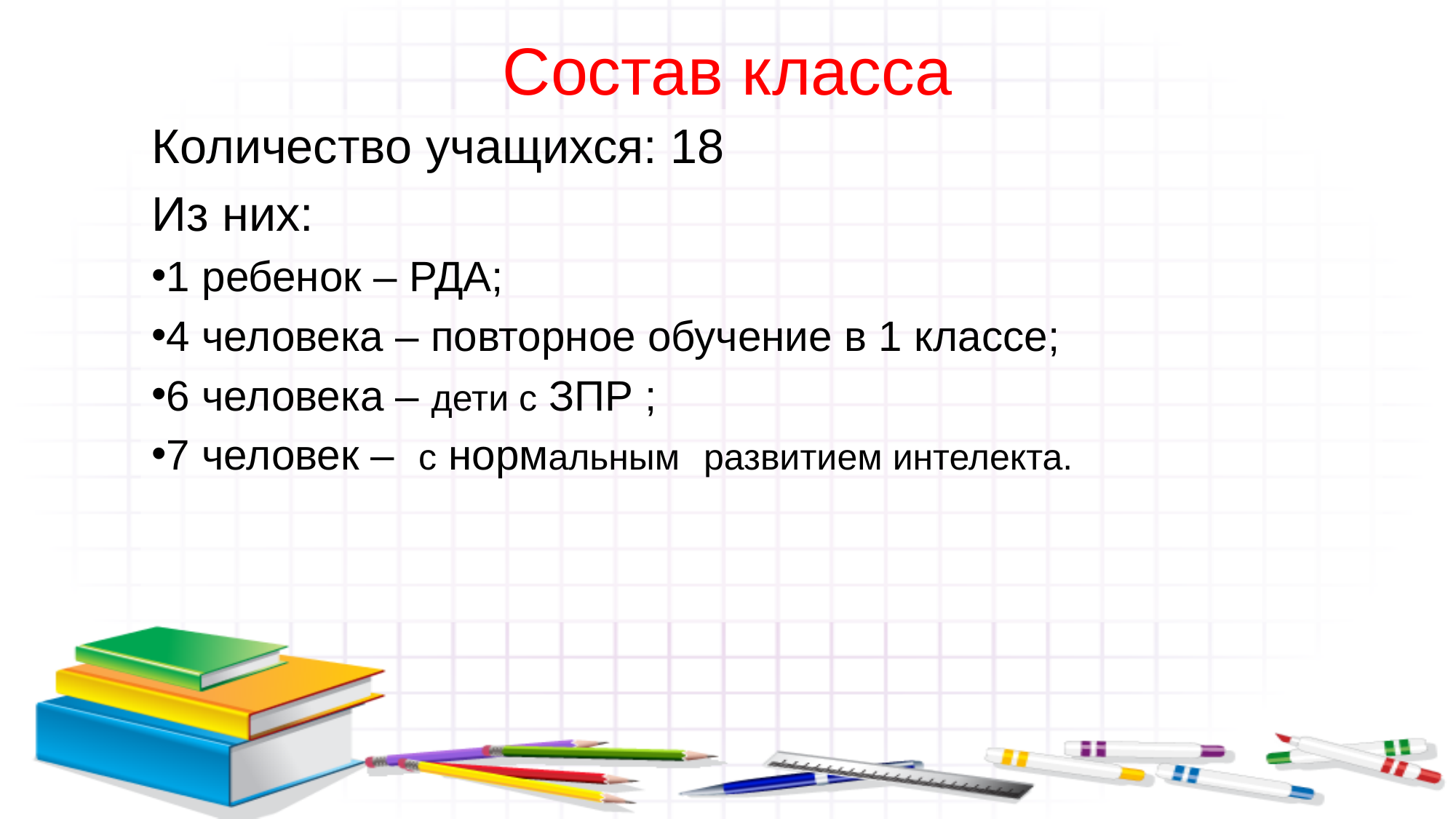

# Состав класса
Количество учащихся: 18
Из них:
1 ребенок – РДА;
4 человека – повторное обучение в 1 классе;
6 человека – дети с ЗПР ;
7 человек –  с нормальным  развитием интелекта.